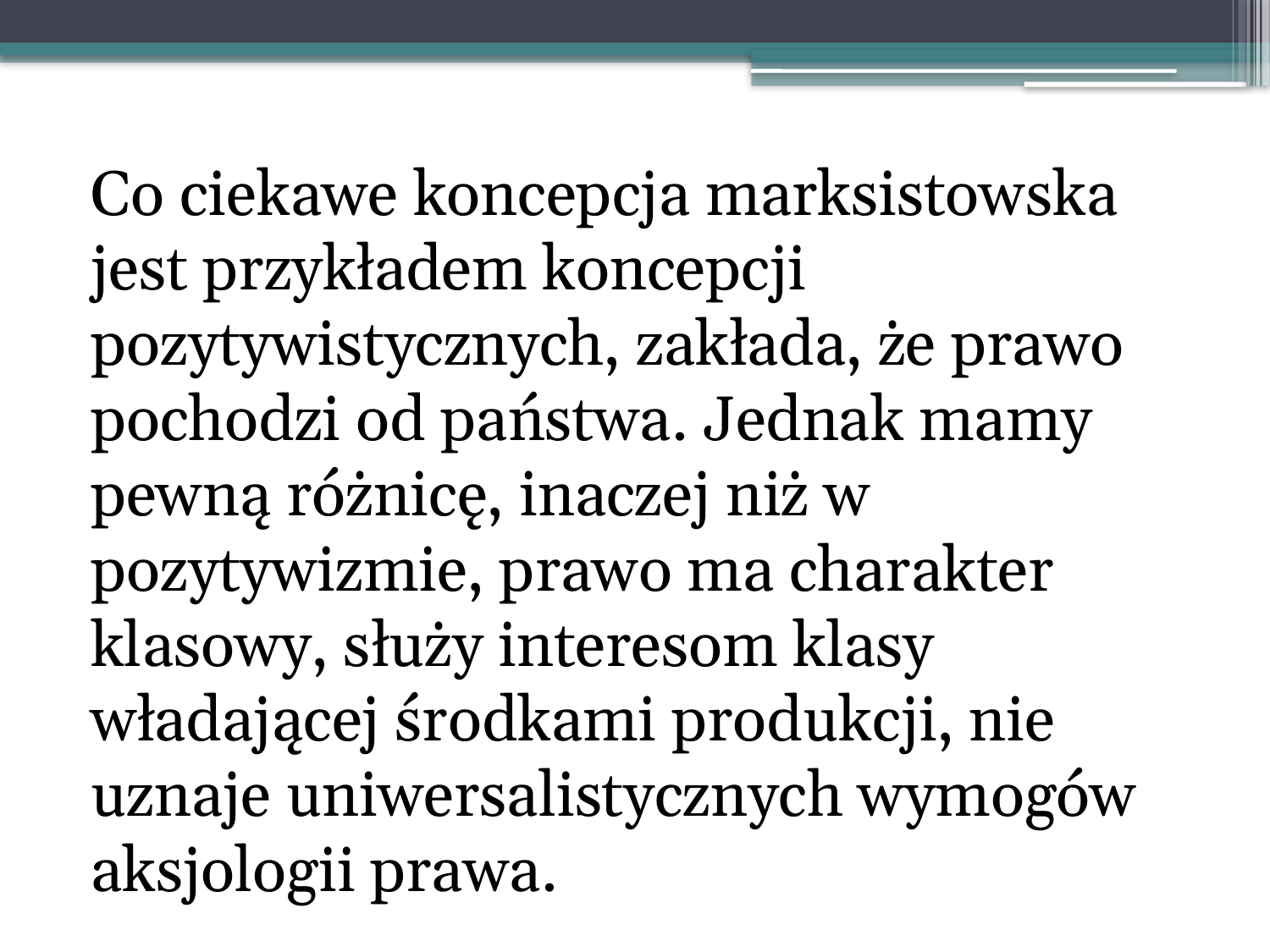

Co ciekawe koncepcja marksistowska jest przykładem koncepcji pozytywistycznych, zakłada, że prawo pochodzi od państwa. Jednak mamy pewną różnicę, inaczej niż w pozytywizmie, prawo ma charakter klasowy, służy interesom klasy władającej środkami produkcji, nie uznaje uniwersalistycznych wymogów aksjologii prawa.